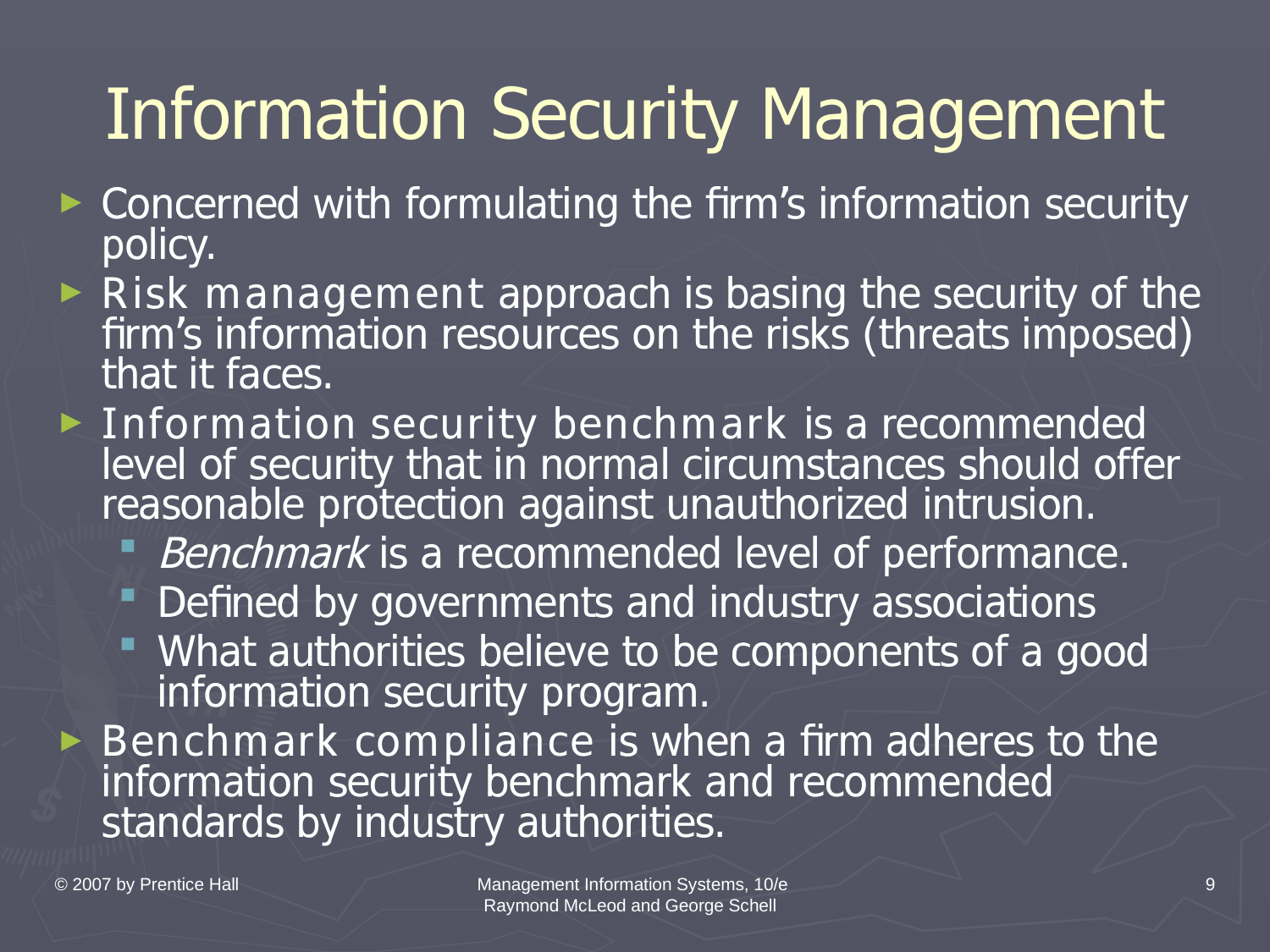

# Information Security Management
Concerned with formulating the firm’s information security policy.
Risk management approach is basing the security of the firm’s information resources on the risks (threats imposed) that it faces.
Information security benchmark is a recommended level of security that in normal circumstances should offer reasonable protection against unauthorized intrusion.
Benchmark is a recommended level of performance.
Defined by governments and industry associations
What authorities believe to be components of a good information security program.
Benchmark compliance is when a firm adheres to the information security benchmark and recommended standards by industry authorities.
© 2007 by Prentice Hall
Management Information Systems, 10/e  Raymond McLeod and George Schell
9